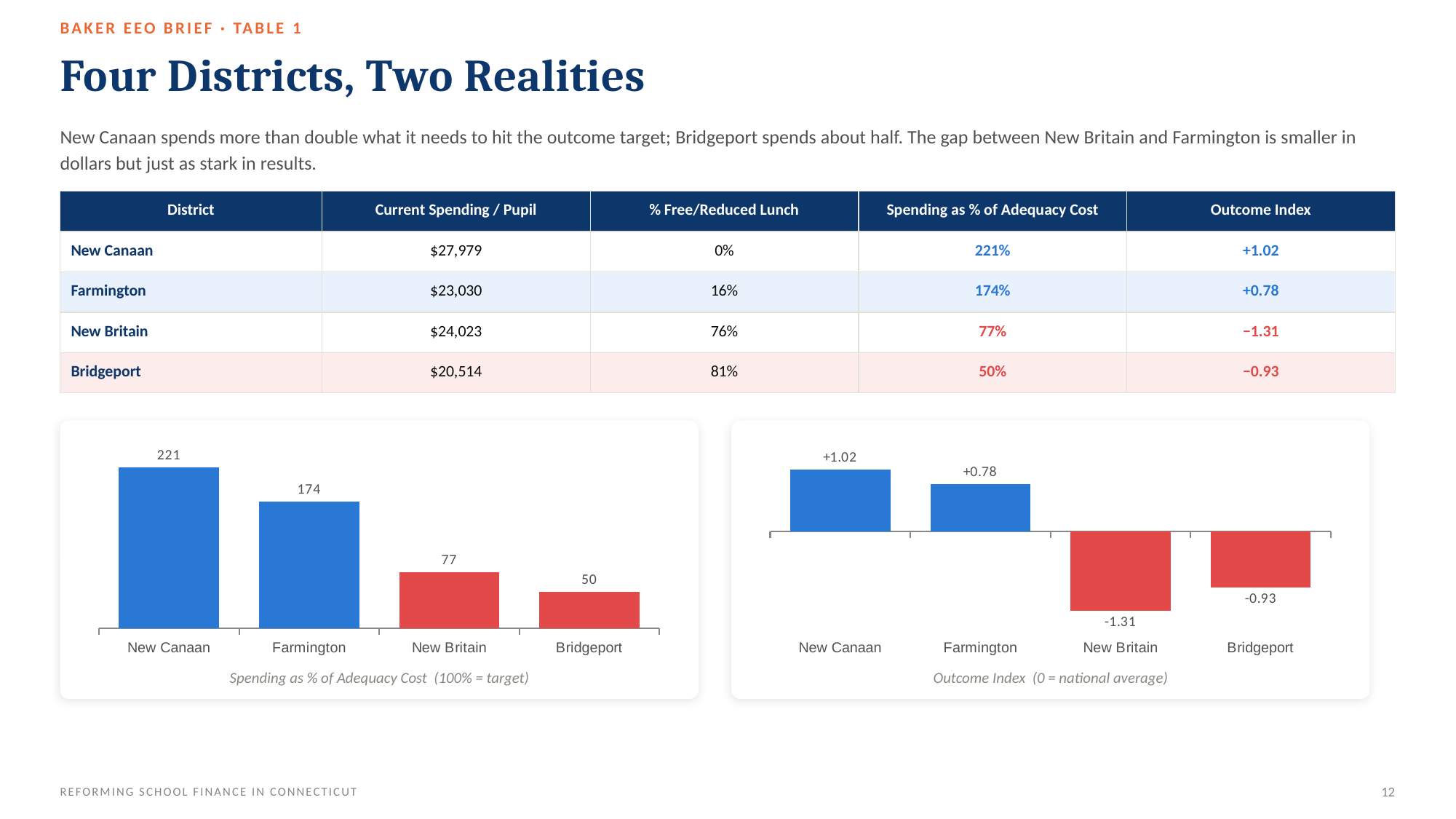

BAKER EEO BRIEF · TABLE 1
Four Districts, Two Realities
New Canaan spends more than double what it needs to hit the outcome target; Bridgeport spends about half. The gap between New Britain and Farmington is smaller in dollars but just as stark in results.
| District | Current Spending / Pupil | % Free/Reduced Lunch | Spending as % of Adequacy Cost | Outcome Index |
| --- | --- | --- | --- | --- |
| New Canaan | $27,979 | 0% | 221% | +1.02 |
| Farmington | $23,030 | 16% | 174% | +0.78 |
| New Britain | $24,023 | 76% | 77% | −1.31 |
| Bridgeport | $20,514 | 81% | 50% | −0.93 |

### Chart

| Category | Above adequacy | Below adequacy |
|---|---|---|
| New Canaan | 221.0 | None |
| Farmington | 174.0 | None |
| New Britain | None | 77.0 |
| Bridgeport | None | 50.0 |

### Chart

| Category | Above average | Below average |
|---|---|---|
| New Canaan | 1.02 | None |
| Farmington | 0.78 | None |
| New Britain | None | -1.31 |
| Bridgeport | None | -0.93 |
Spending as % of Adequacy Cost  (100% = target)
Outcome Index  (0 = national average)
REFORMING SCHOOL FINANCE IN CONNECTICUT
12